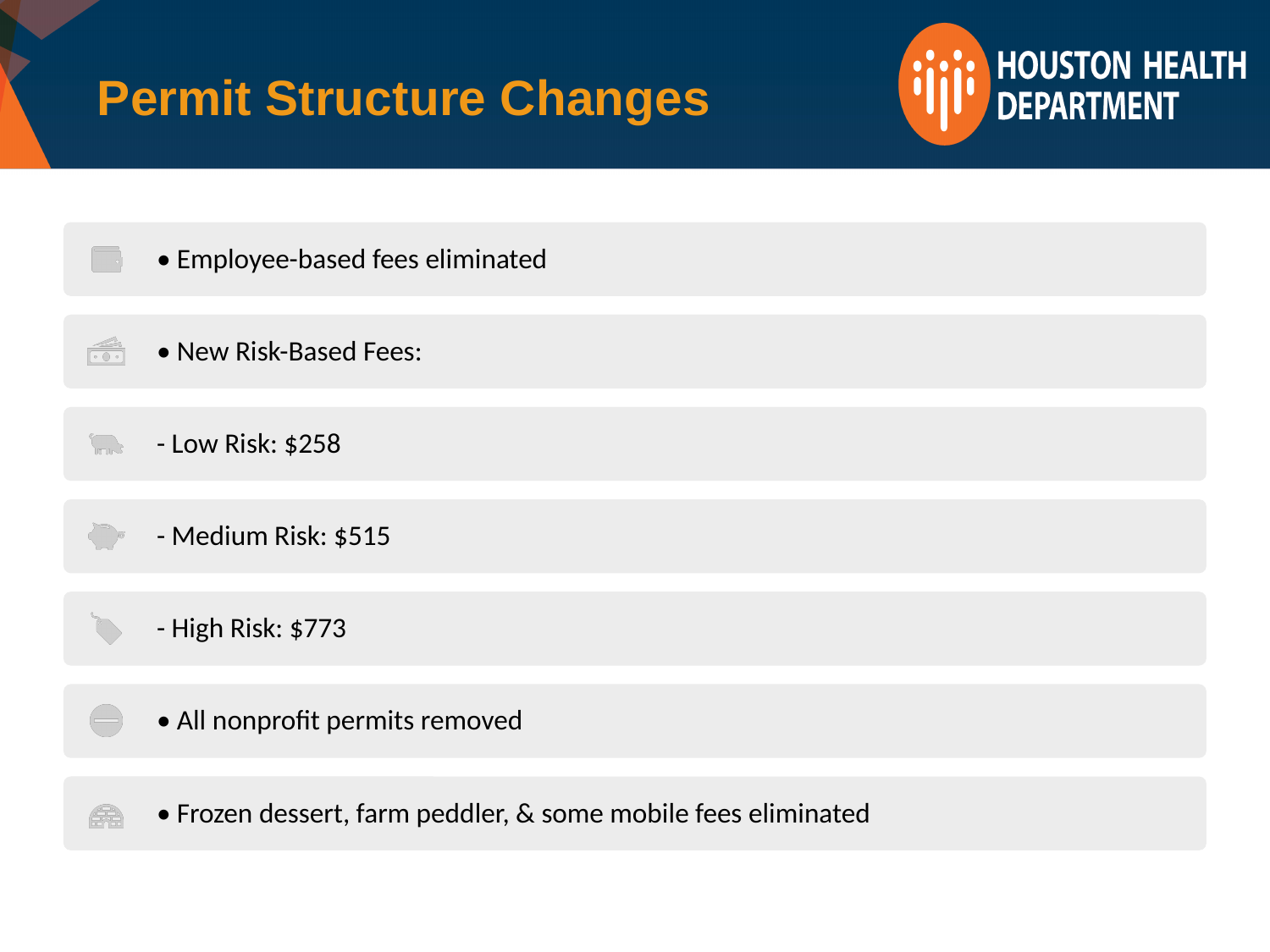

# Permit Structure Changes
• Employee-based fees eliminated
• New Risk-Based Fees:
- Low Risk: $258
- Medium Risk: $515
- High Risk: $773
• All nonprofit permits removed
• Frozen dessert, farm peddler, & some mobile fees eliminated